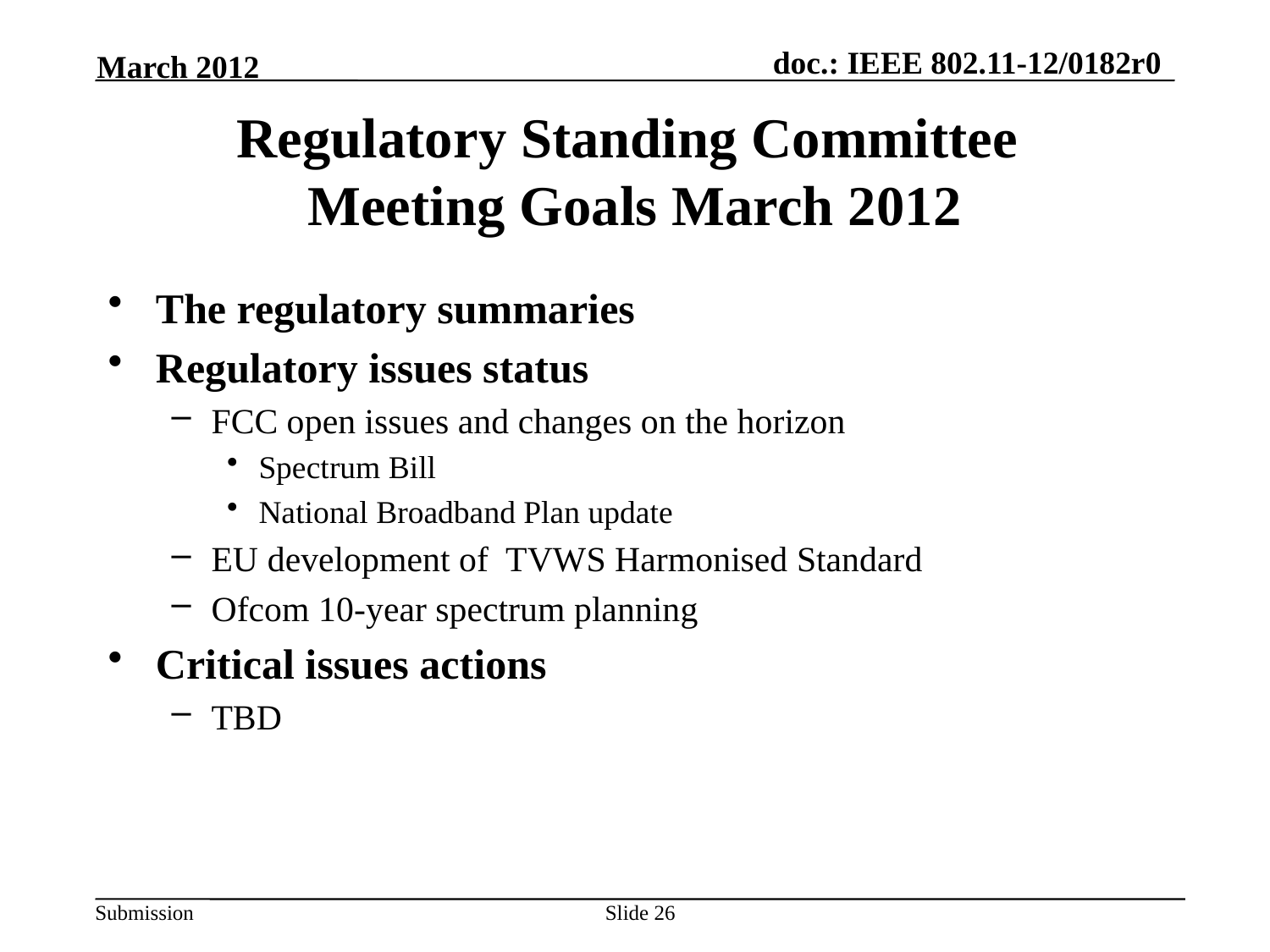

March 2012
# Regulatory Standing Committee Meeting Goals March 2012
The regulatory summaries
Regulatory issues status
FCC open issues and changes on the horizon
Spectrum Bill
National Broadband Plan update
EU development of  TVWS Harmonised Standard
Ofcom 10-year spectrum planning
Critical issues actions
TBD

Slide 26